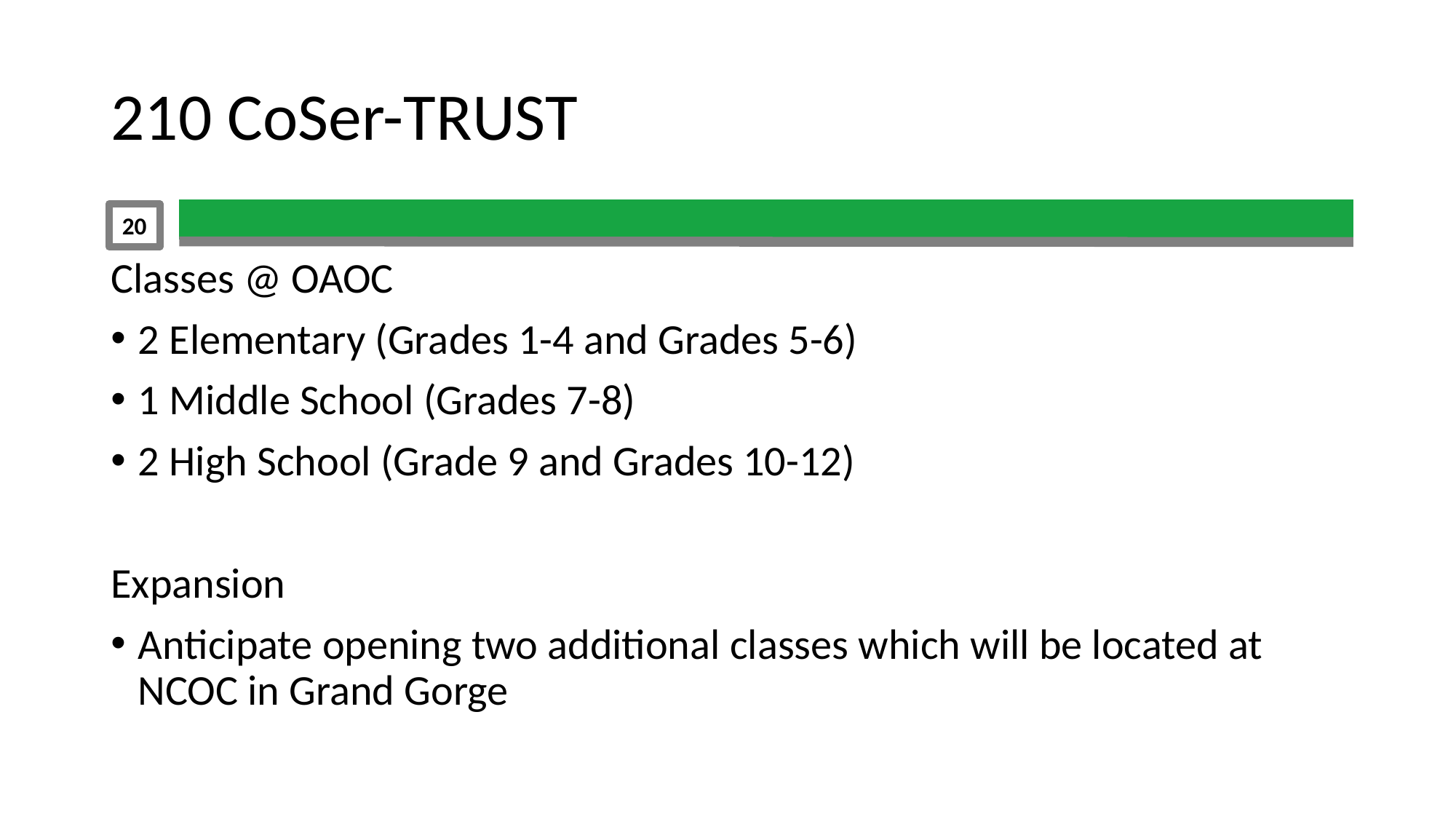

# 210 CoSer-TRUST
20
Classes @ OAOC
2 Elementary (Grades 1-4 and Grades 5-6)
1 Middle School (Grades 7-8)
2 High School (Grade 9 and Grades 10-12)

Expansion
Anticipate opening two additional classes which will be located at NCOC in Grand Gorge